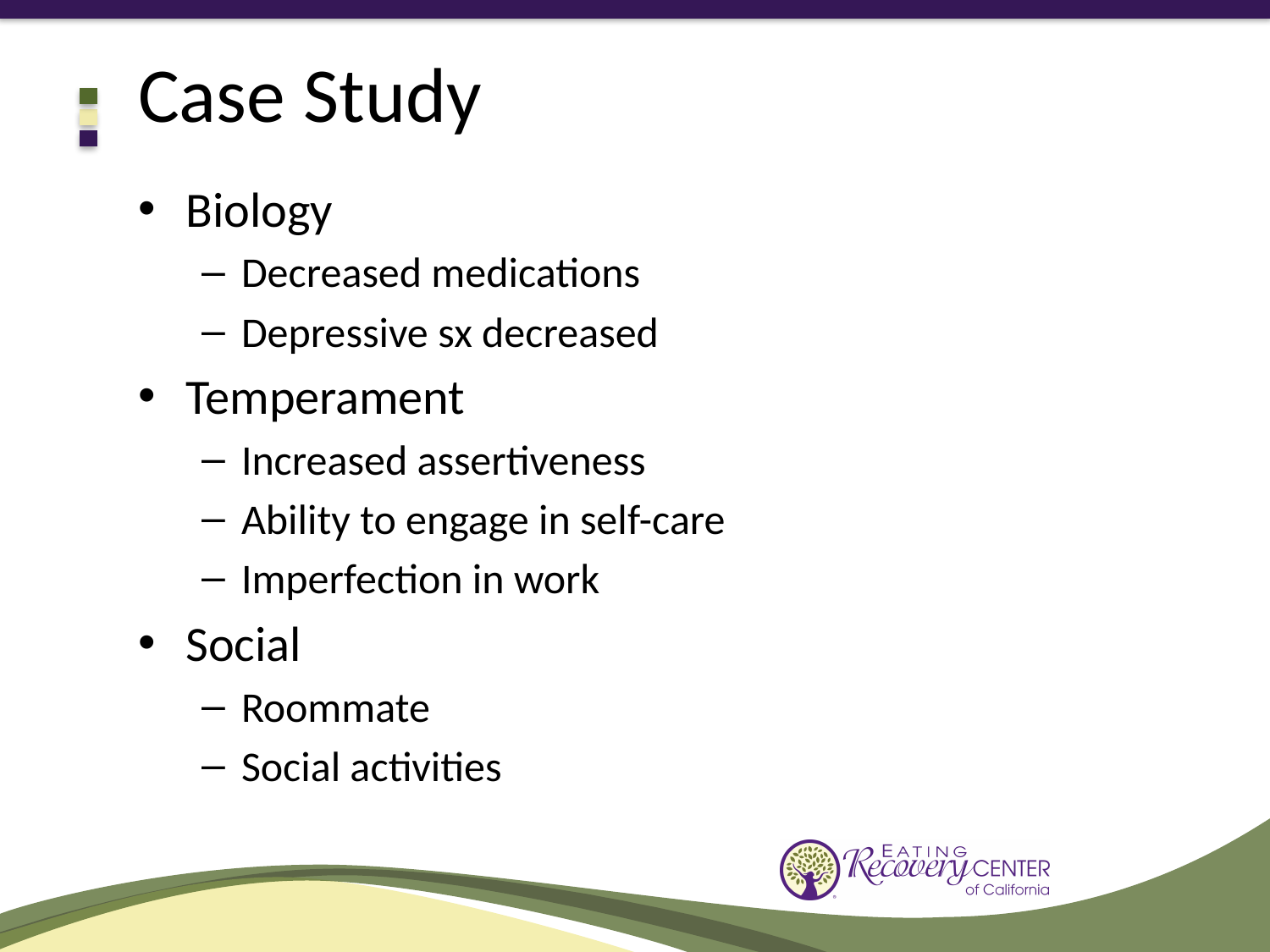

# Case Study
Biology
Decreased medications
Depressive sx decreased
Temperament
Increased assertiveness
Ability to engage in self-care
Imperfection in work
Social
Roommate
Social activities